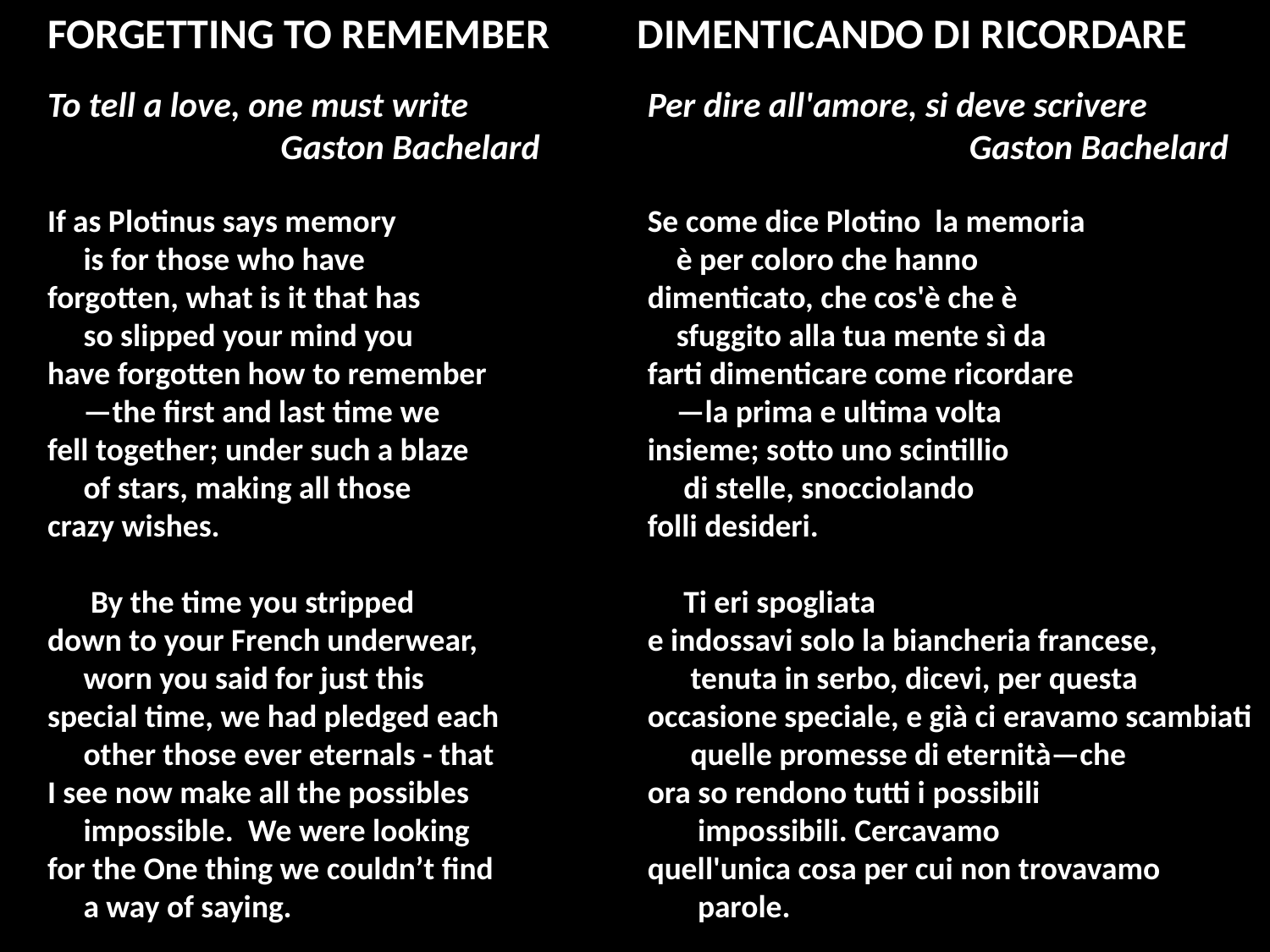

FORGETTING TO REMEMBER
DIMENTICANDO DI RICORDARE
To tell a love, one must write
                             Gaston Bachelard

If as Plotinus says memory
     is for those who have
forgotten, what is it that has
     so slipped your mind you
have forgotten how to remember
     —the first and last time we
fell together; under such a blaze
     of stars, making all those
crazy wishes.

      By the time you stripped
down to your French underwear,
     worn you said for just this
special time, we had pledged each
     other those ever eternals - that
I see now make all the possibles
     impossible.  We were looking
for the One thing we couldn’t find
     a way of saying.

Per dire all'amore, si deve scrivere
                                        Gaston Bachelard

Se come dice Plotino  la memoria
    è per coloro che hanno
dimenticato, che cos'è che è
    sfuggito alla tua mente sì da
farti dimenticare come ricordare
    —la prima e ultima volta
insieme; sotto uno scintillio
     di stelle, snocciolando
folli desideri.

     Ti eri spogliata
e indossavi solo la biancheria francese,
      tenuta in serbo, dicevi, per questa
occasione speciale, e già ci eravamo scambiati
      quelle promesse di eternità—che
ora so rendono tutti i possibili
       impossibili. Cercavamo
quell'unica cosa per cui non trovavamo
       parole.